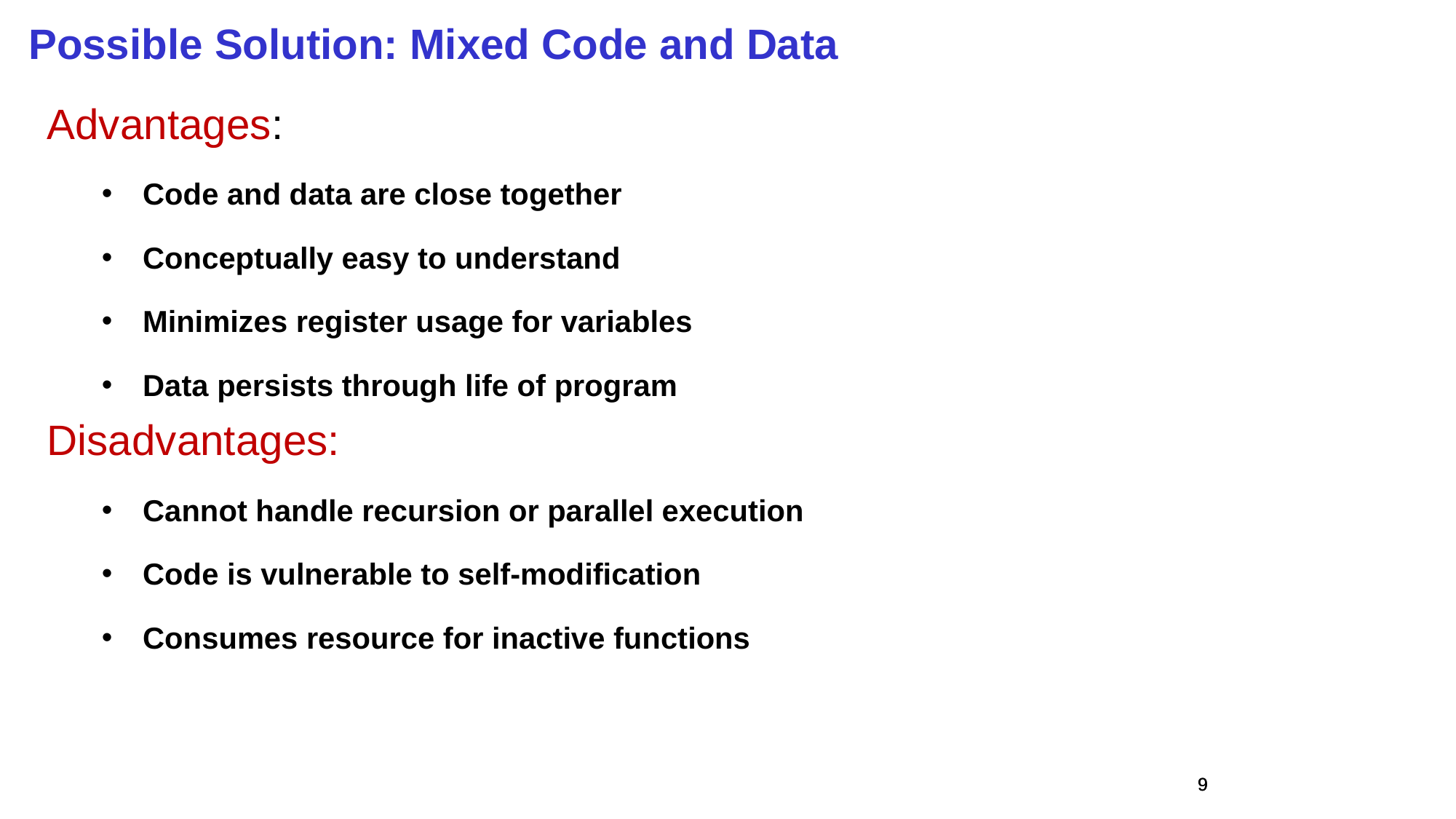

Possible Solution: Mixed Code and Data
Advantages:
Code and data are close together
Conceptually easy to understand
Minimizes register usage for variables
Data persists through life of program
Disadvantages:
Cannot handle recursion or parallel execution
Code is vulnerable to self-modification
Consumes resource for inactive functions

9
9